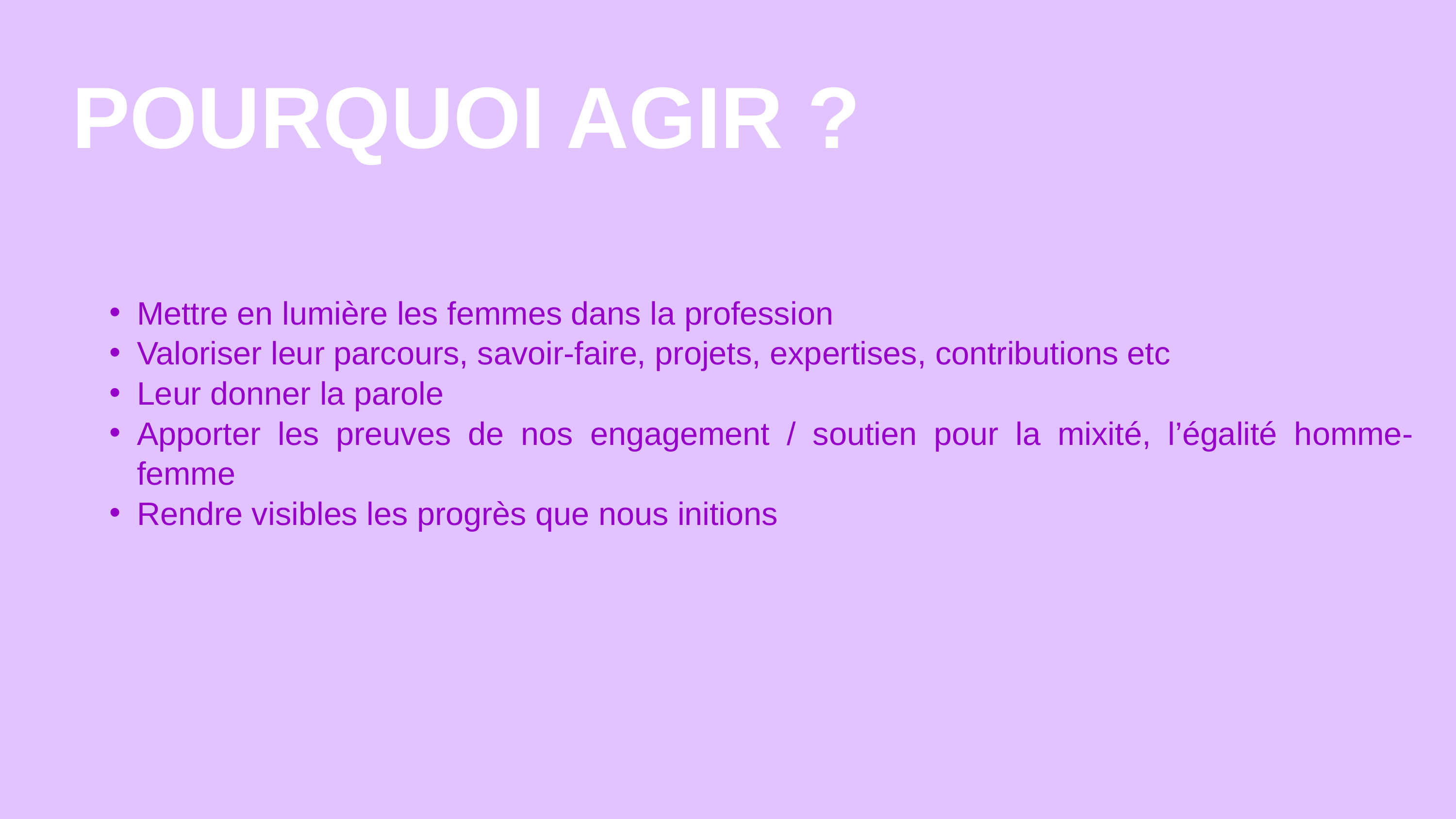

POURQUOI AGIR ?
Mettre en lumière les femmes dans la profession
Valoriser leur parcours, savoir-faire, projets, expertises, contributions etc
Leur donner la parole
Apporter les preuves de nos engagement / soutien pour la mixité, l’égalité homme-femme
Rendre visibles les progrès que nous initions